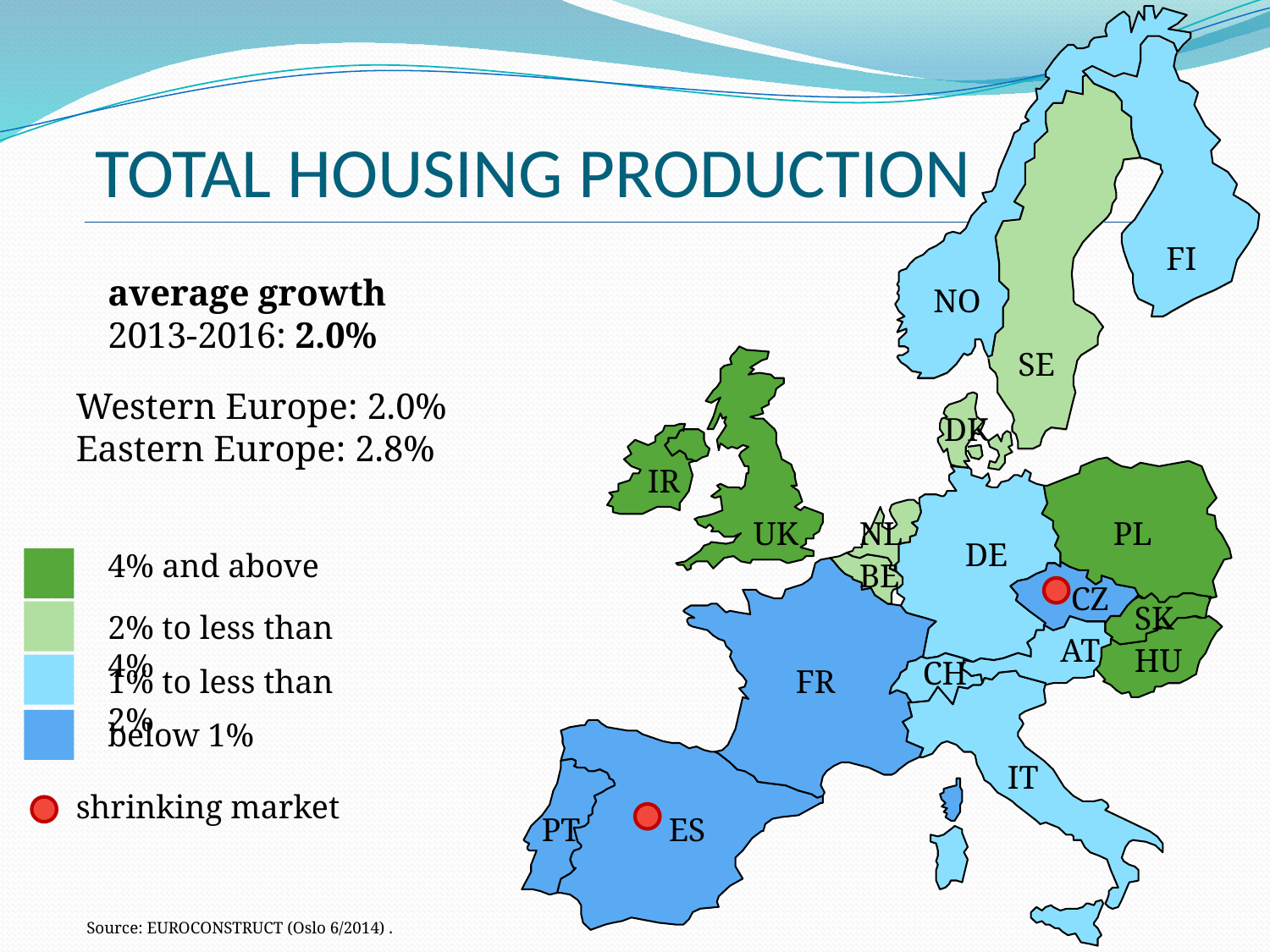

# TOTAL HOUSING PRODUCTION
FI
average growth
2013-2016: 2.0%
NO
SE
Western Europe: 2.0%
Eastern Europe: 2.8%
DK
IR
UK
NL
PL
DE
4% and above

BE
CZ

SK

2% to less than 4%
AT
HU
CH

1% to less than 2%
FR
below 1%

IT
shrinking market

PT

ES
Source: EUROCONSTRUCT (Oslo 6/2014) .